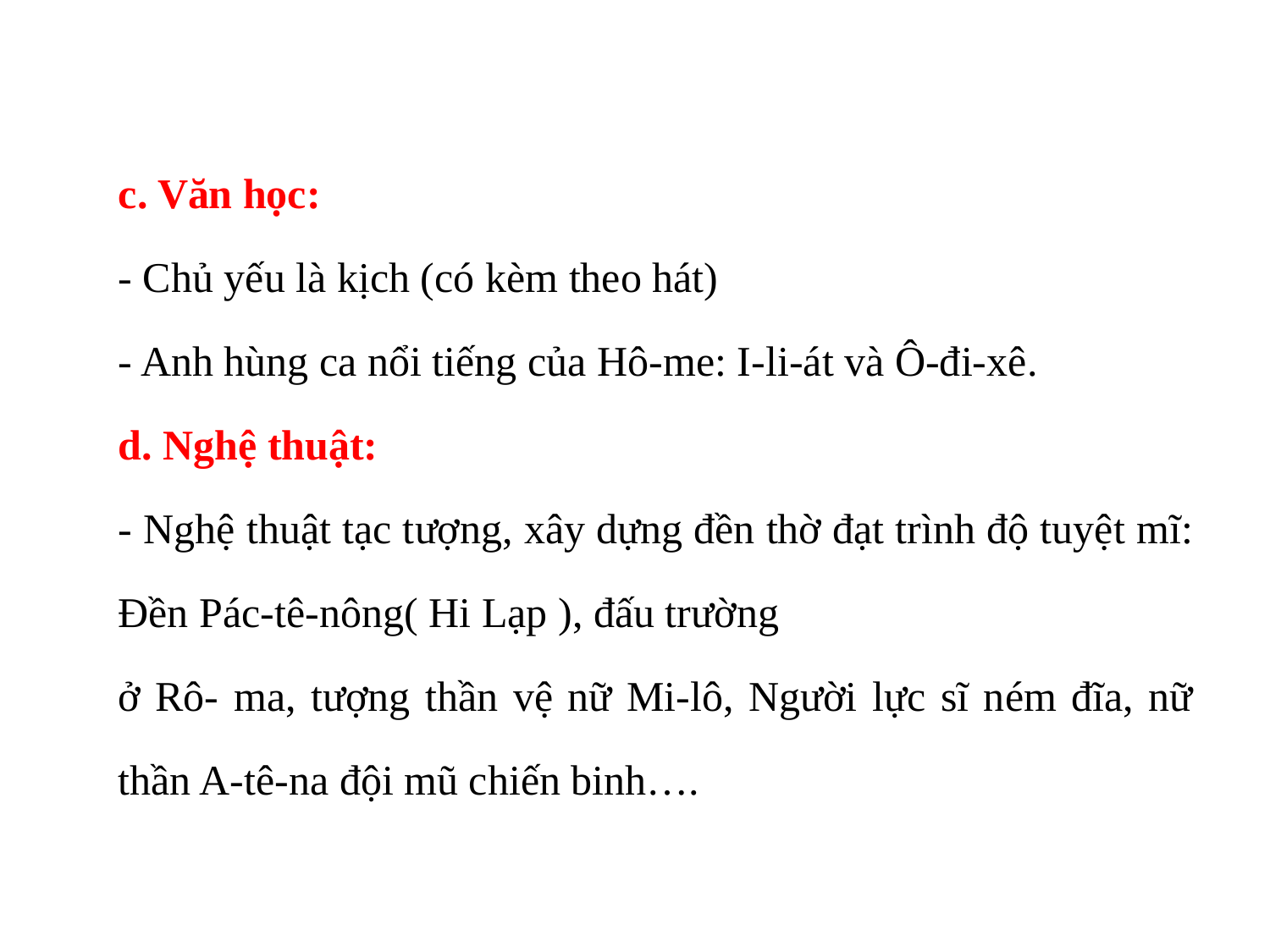

c. Văn học:
- Chủ yếu là kịch (có kèm theo hát)
- Anh hùng ca nổi tiếng của Hô-me: I-li-át và Ô-đi-xê.
d. Nghệ thuật:
- Nghệ thuật tạc tượng, xây dựng đền thờ đạt trình độ tuyệt mĩ: Đền Pác-tê-nông( Hi Lạp ), đấu trường
ở Rô- ma, tượng thần vệ nữ Mi-lô, Người lực sĩ ném đĩa, nữ thần A-tê-na đội mũ chiến binh….